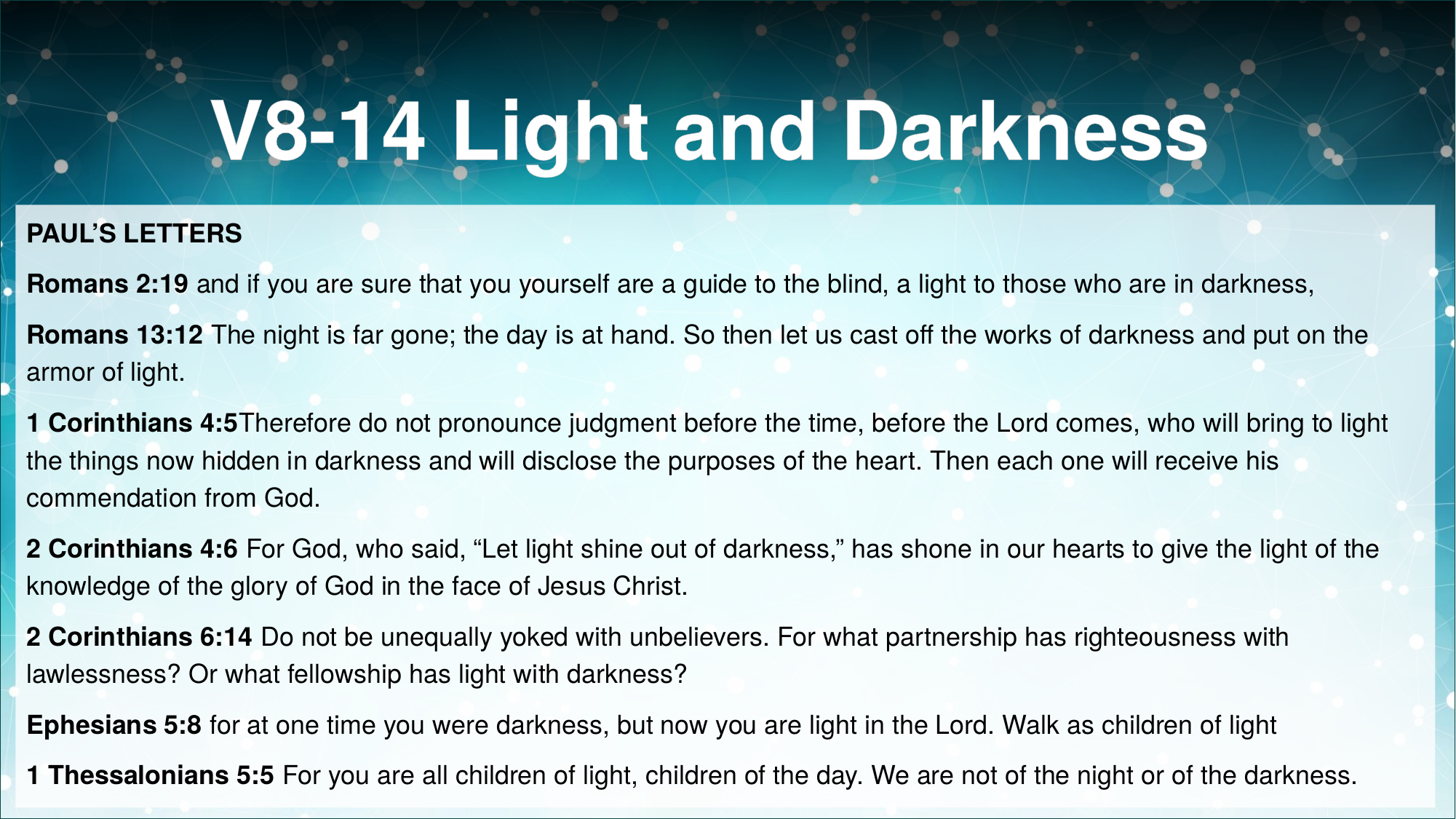

# V8-14 Light and Darkness
PAUL’S LETTERS
Romans 2:19 and if you are sure that you yourself are a guide to the blind, a light to those who are in darkness,
Romans 13:12 The night is far gone; the day is at hand. So then let us cast off the works of darkness and put on the armor of light.
1 Corinthians 4:5Therefore do not pronounce judgment before the time, before the Lord comes, who will bring to light the things now hidden in darkness and will disclose the purposes of the heart. Then each one will receive his commendation from God.
2 Corinthians 4:6 For God, who said, “Let light shine out of darkness,” has shone in our hearts to give the light of the knowledge of the glory of God in the face of Jesus Christ.
2 Corinthians 6:14 Do not be unequally yoked with unbelievers. For what partnership has righteousness with lawlessness? Or what fellowship has light with darkness?
Ephesians 5:8 for at one time you were darkness, but now you are light in the Lord. Walk as children of light
1 Thessalonians 5:5 For you are all children of light, children of the day. We are not of the night or of the darkness.